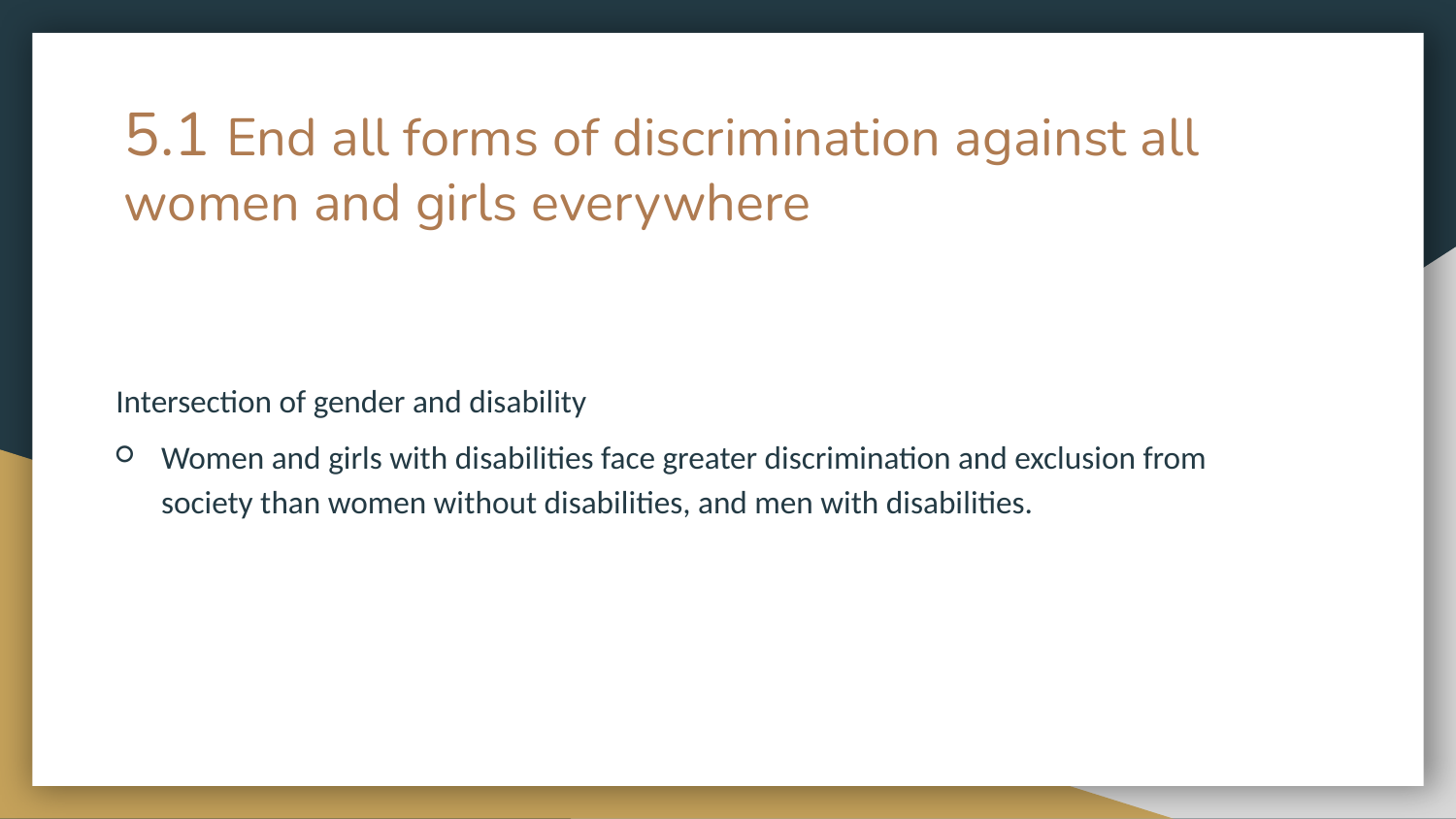

# 5.1 End all forms of discrimination against all women and girls everywhere

Intersection of gender and disability
Women and girls with disabilities face greater discrimination and exclusion from society than women without disabilities, and men with disabilities.